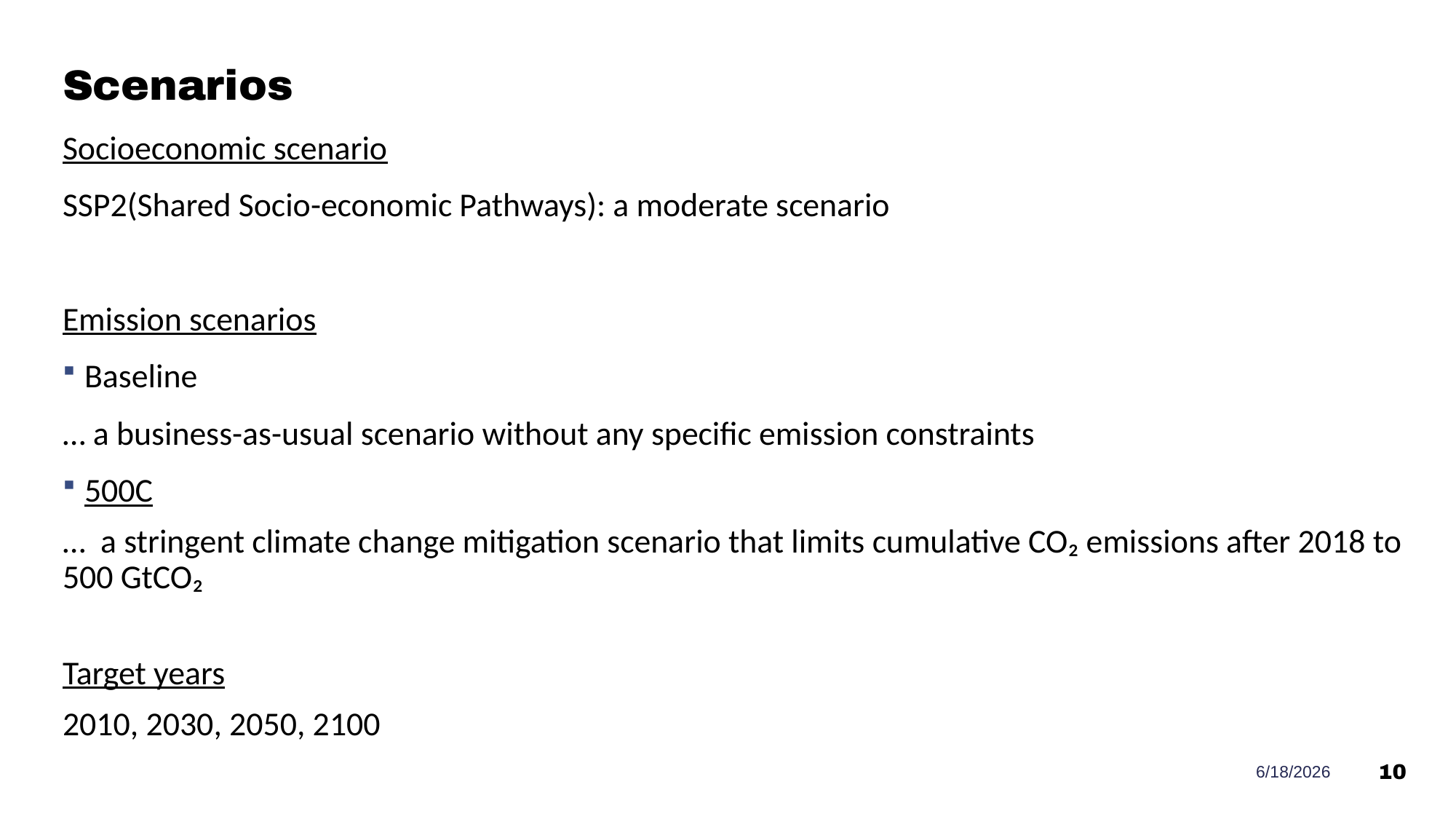

# Scenarios
Socioeconomic scenario
SSP2(Shared Socio-economic Pathways): a moderate scenario

Emission scenarios
Baseline
… a business-as-usual scenario without any specific emission constraints
500C
…  a stringent climate change mitigation scenario that limits cumulative CO₂ emissions after 2018 to 500 GtCO₂

Target years
2010, 2030, 2050, 2100

6/18/2026
10